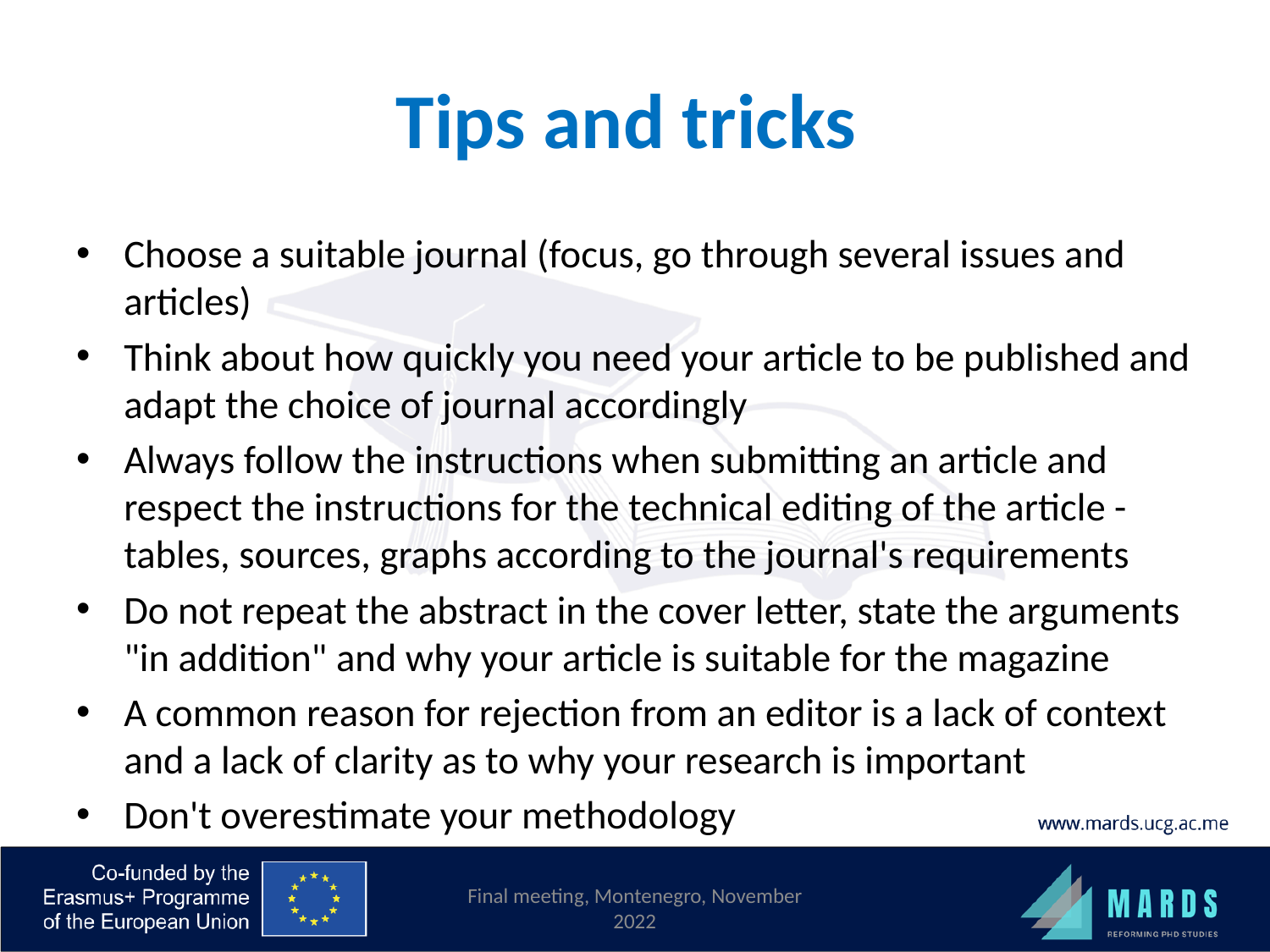

# Tips and tricks
Choose a suitable journal (focus, go through several issues and articles)
Think about how quickly you need your article to be published and adapt the choice of journal accordingly
Always follow the instructions when submitting an article and respect the instructions for the technical editing of the article - tables, sources, graphs according to the journal's requirements
Do not repeat the abstract in the cover letter, state the arguments "in addition" and why your article is suitable for the magazine
A common reason for rejection from an editor is a lack of context and a lack of clarity as to why your research is important
Don't overestimate your methodology

Final meeting, Montenegro, November 2022